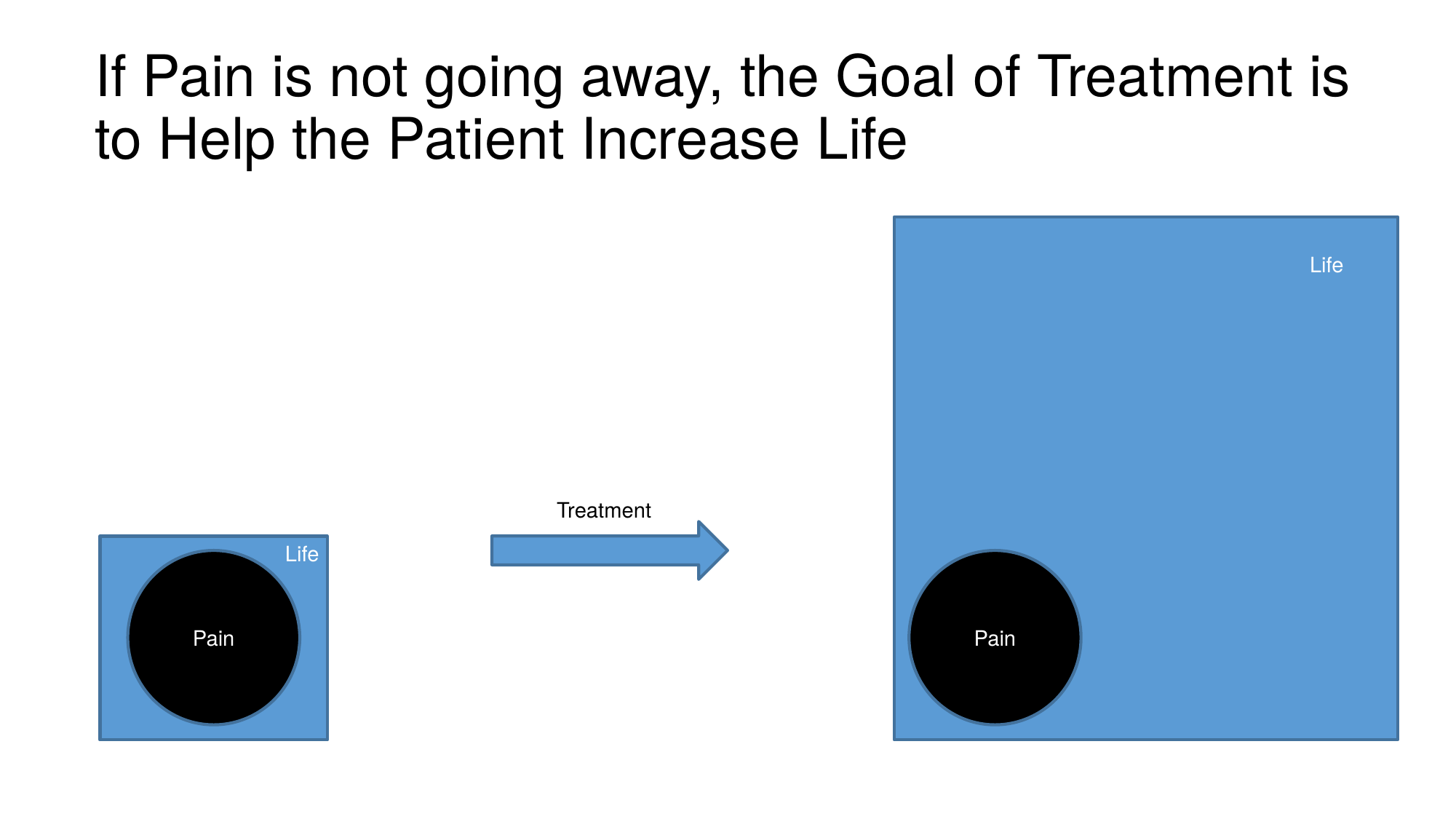

# If Pain is not going away, the Goal of Treatment is to Help the Patient Increase Life

Life
Treatment

Life

Pain
Pain